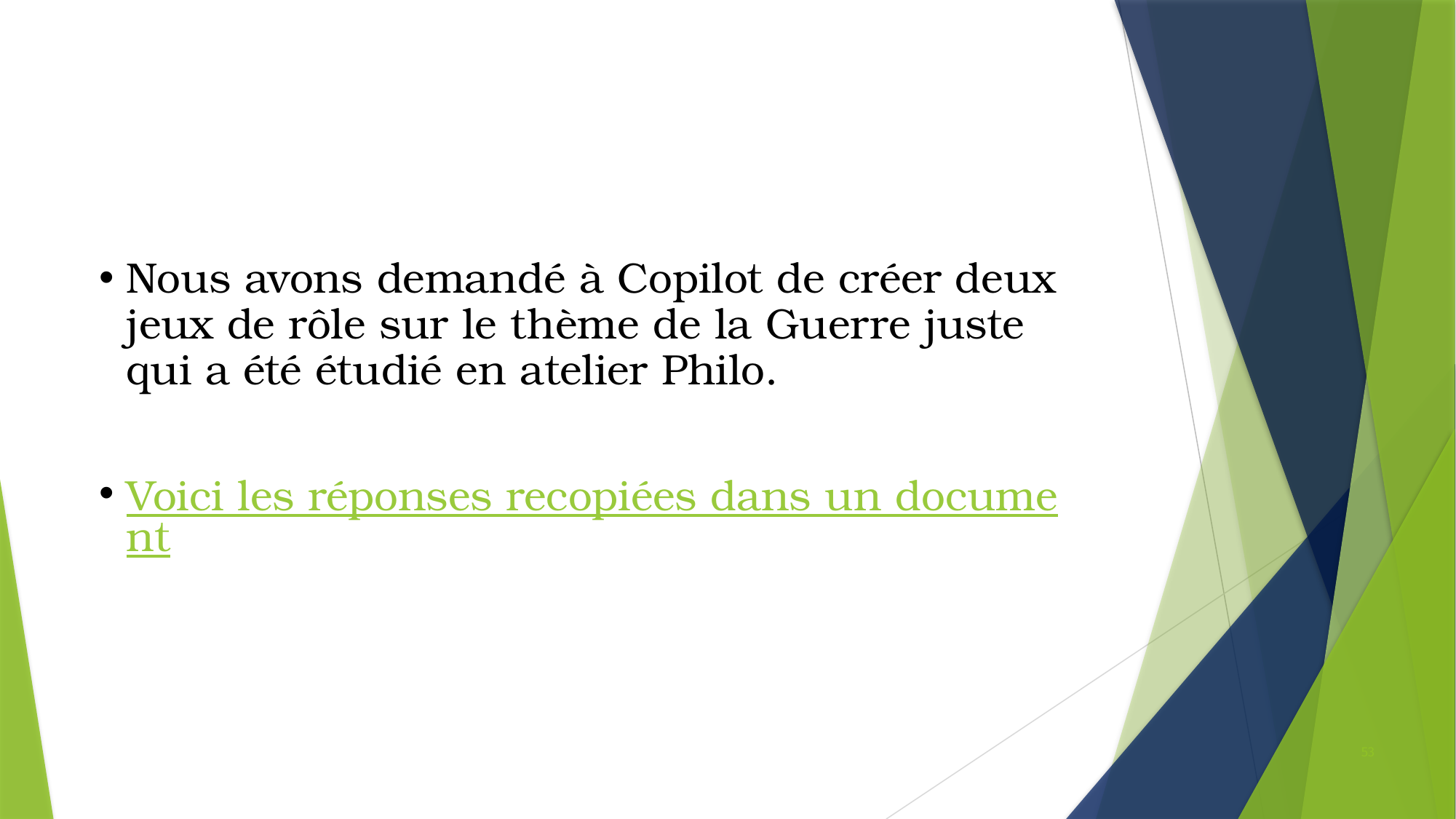

# Nous avons demandé à Copilot de créer deux jeux de rôle sur le thème de la Guerre juste qui a été étudié en atelier Philo.

Voici les réponses recopiées dans un document

53